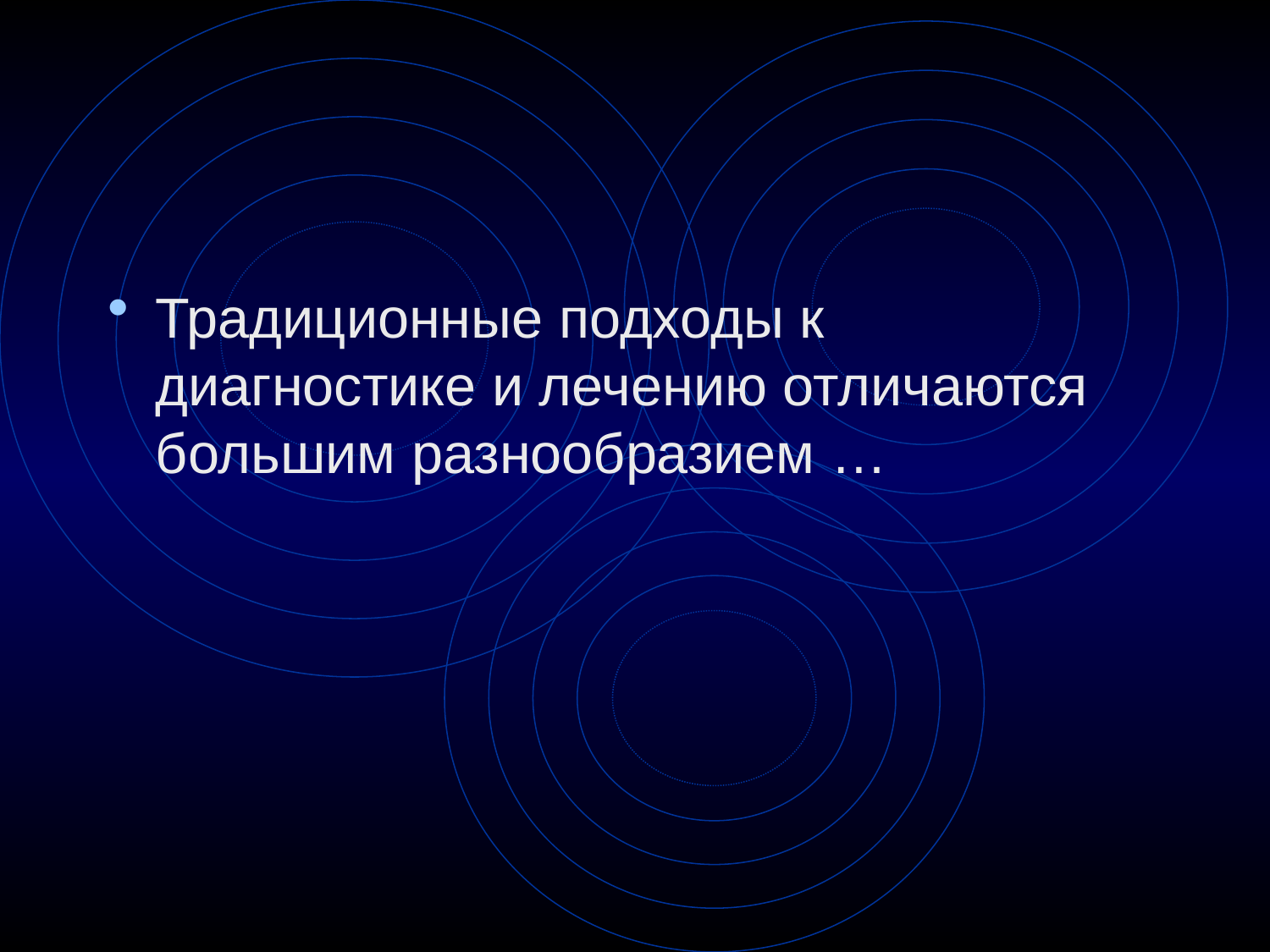

Традиционные подходы к диагностике и лечению отличаются большим разнообразием …